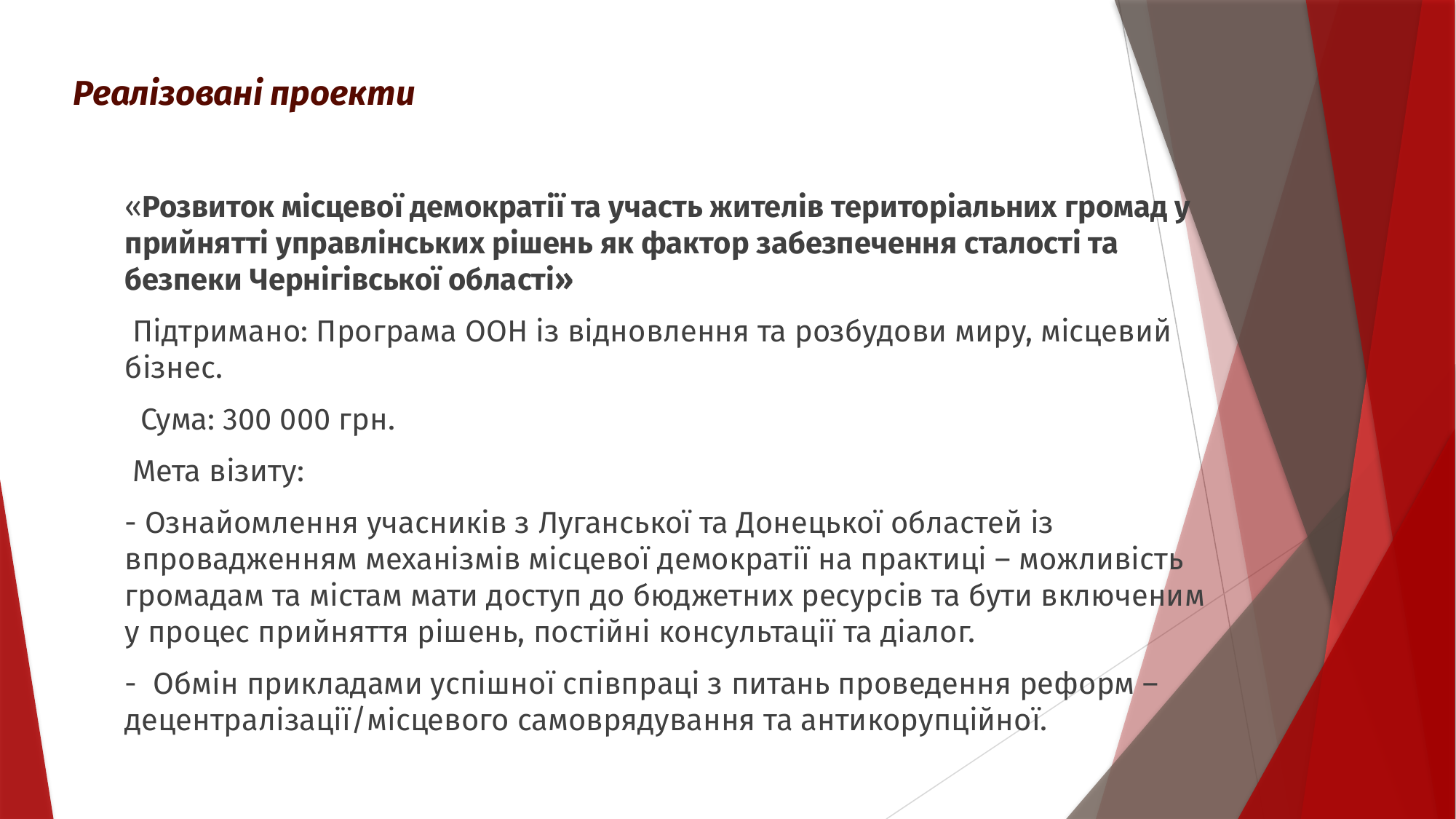

# Реалізовані проекти
«Розвиток місцевої демократії та участь жителів територіальних громад у прийнятті управлінських рішень як фактор забезпечення сталості та безпеки Чернігівської області»
 Підтримано: Програма ООН із відновлення та розбудови миру, місцевий бізнес.
  Сума: 300 000 грн.
 Мета візиту:
- Ознайомлення учасників з Луганської та Донецької областей із впровадженням механізмів місцевої демократії на практиці – можливість громадам та містам мати доступ до бюджетних ресурсів та бути включеним у процес прийняття рішень, постійні консультації та діалог.
-  Обмін прикладами успішної співпраці з питань проведення реформ – децентралізації/місцевого самоврядування та антикорупційної.